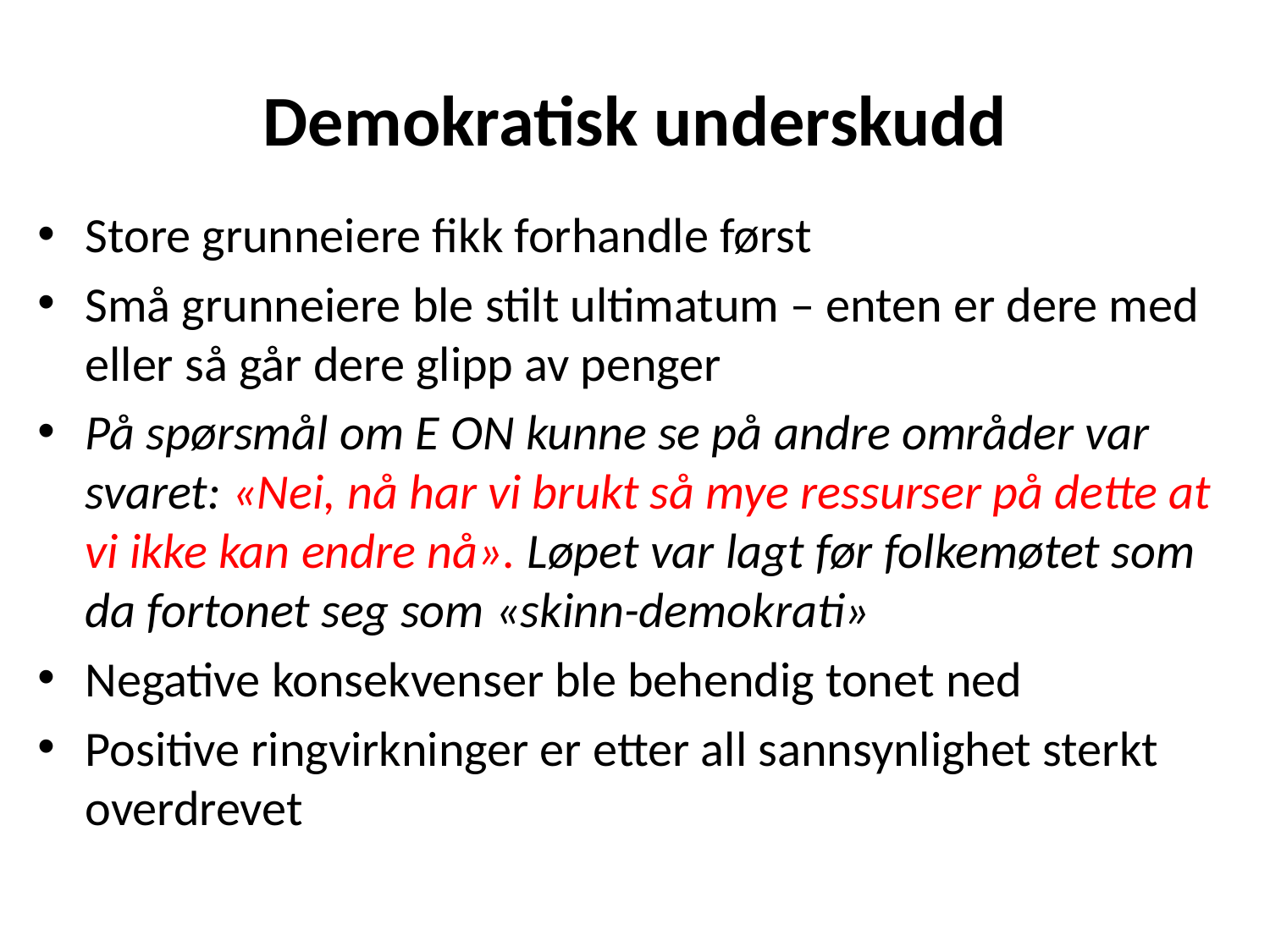

# Demokratisk underskudd
Store grunneiere fikk forhandle først
Små grunneiere ble stilt ultimatum – enten er dere med eller så går dere glipp av penger
På spørsmål om E ON kunne se på andre områder var svaret: «Nei, nå har vi brukt så mye ressurser på dette at vi ikke kan endre nå». Løpet var lagt før folkemøtet som da fortonet seg som «skinn-demokrati»
Negative konsekvenser ble behendig tonet ned
Positive ringvirkninger er etter all sannsynlighet sterkt overdrevet